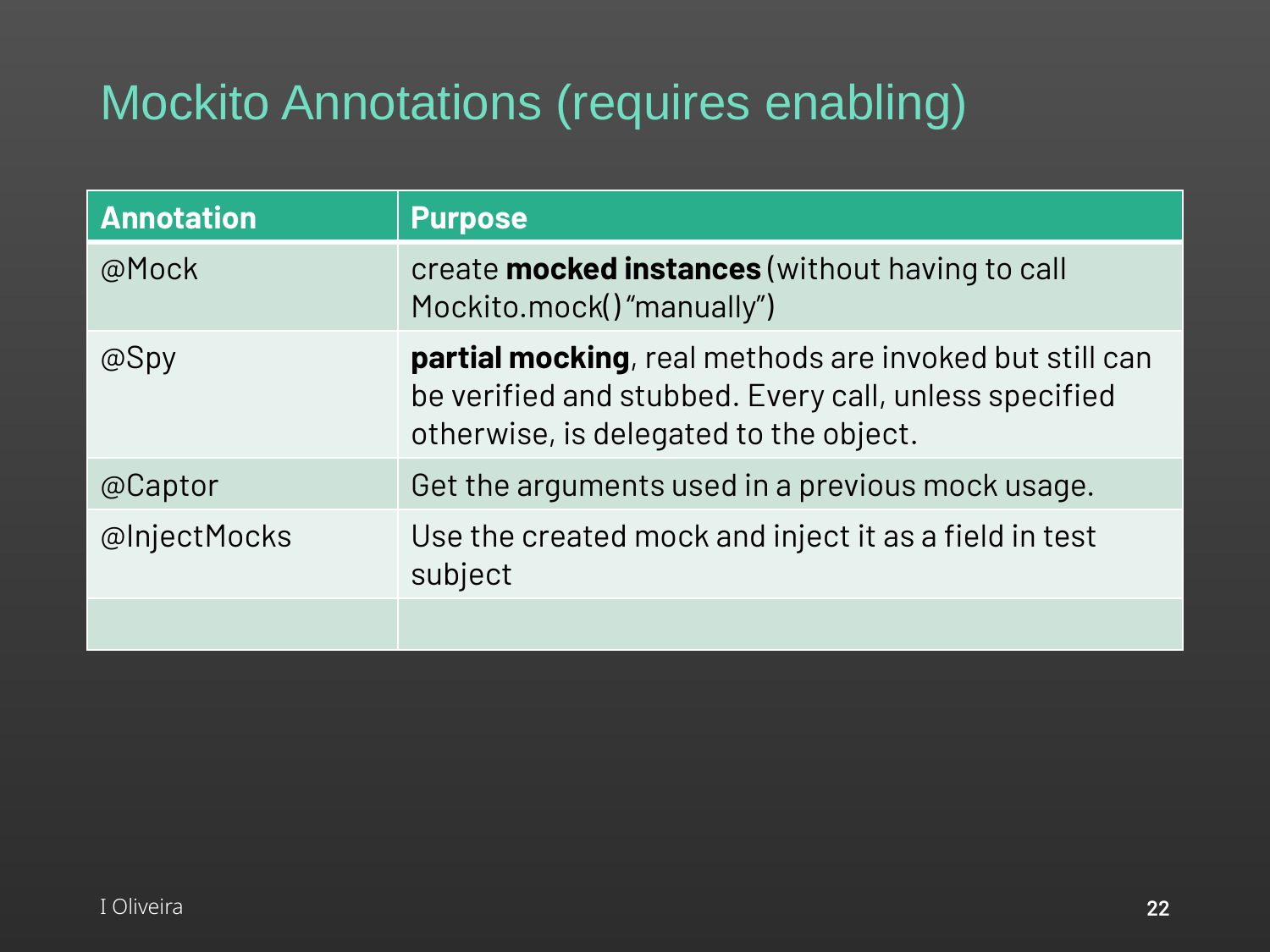

# Mockito Annotations (requires enabling)
| Annotation | Purpose |
| --- | --- |
| @Mock | create mocked instances (without having to call Mockito.mock() “manually”) |
| @Spy | partial mocking, real methods are invoked but still can be verified and stubbed. Every call, unless specified otherwise, is delegated to the object. |
| @Captor | Get the arguments used in a previous mock usage. |
| @InjectMocks | Use the created mock and inject it as a field in test subject |
|  |  |
I Oliveira
22